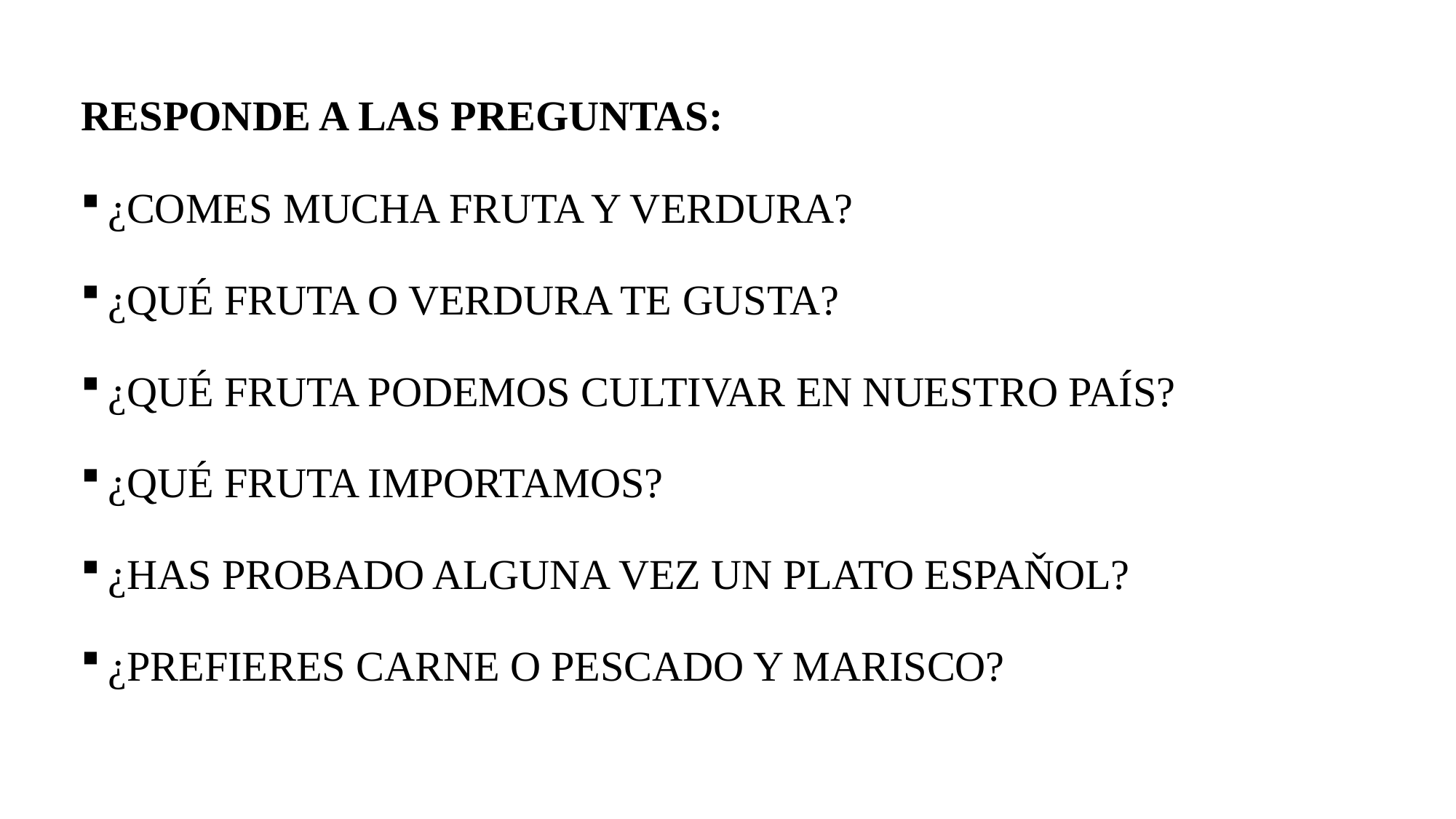

RESPONDE A LAS PREGUNTAS:
¿COMES MUCHA FRUTA Y VERDURA?
¿QUÉ FRUTA O VERDURA TE GUSTA?
¿QUÉ FRUTA PODEMOS CULTIVAR EN NUESTRO PAÍS?
¿QUÉ FRUTA IMPORTAMOS?
¿HAS PROBADO ALGUNA VEZ UN PLATO ESPAŇOL?
¿PREFIERES CARNE O PESCADO Y MARISCO?